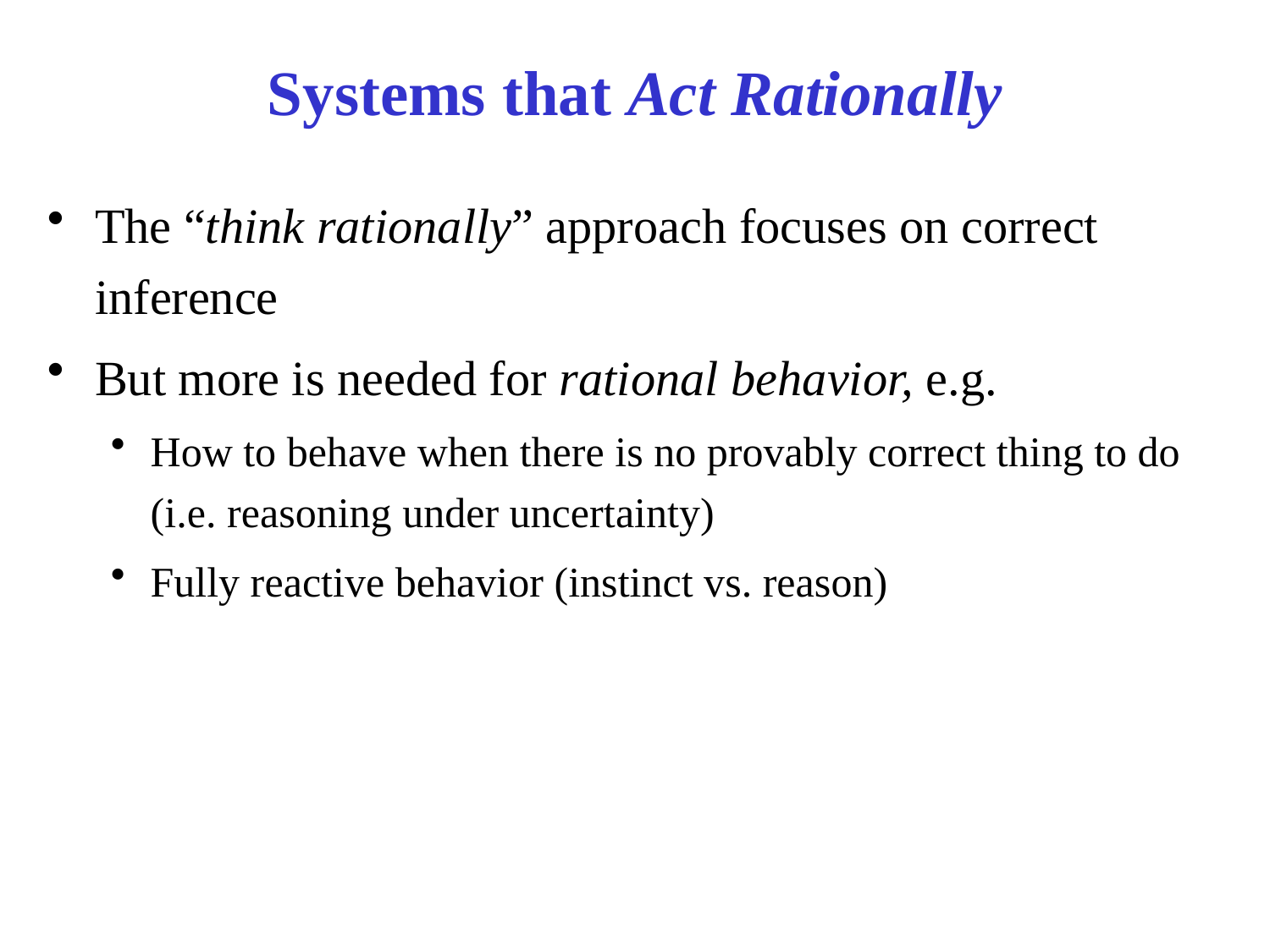

# Systems that Act Rationally
The “think rationally” approach focuses on correct inference
But more is needed for rational behavior, e.g.
How to behave when there is no provably correct thing to do (i.e. reasoning under uncertainty)
Fully reactive behavior (instinct vs. reason)